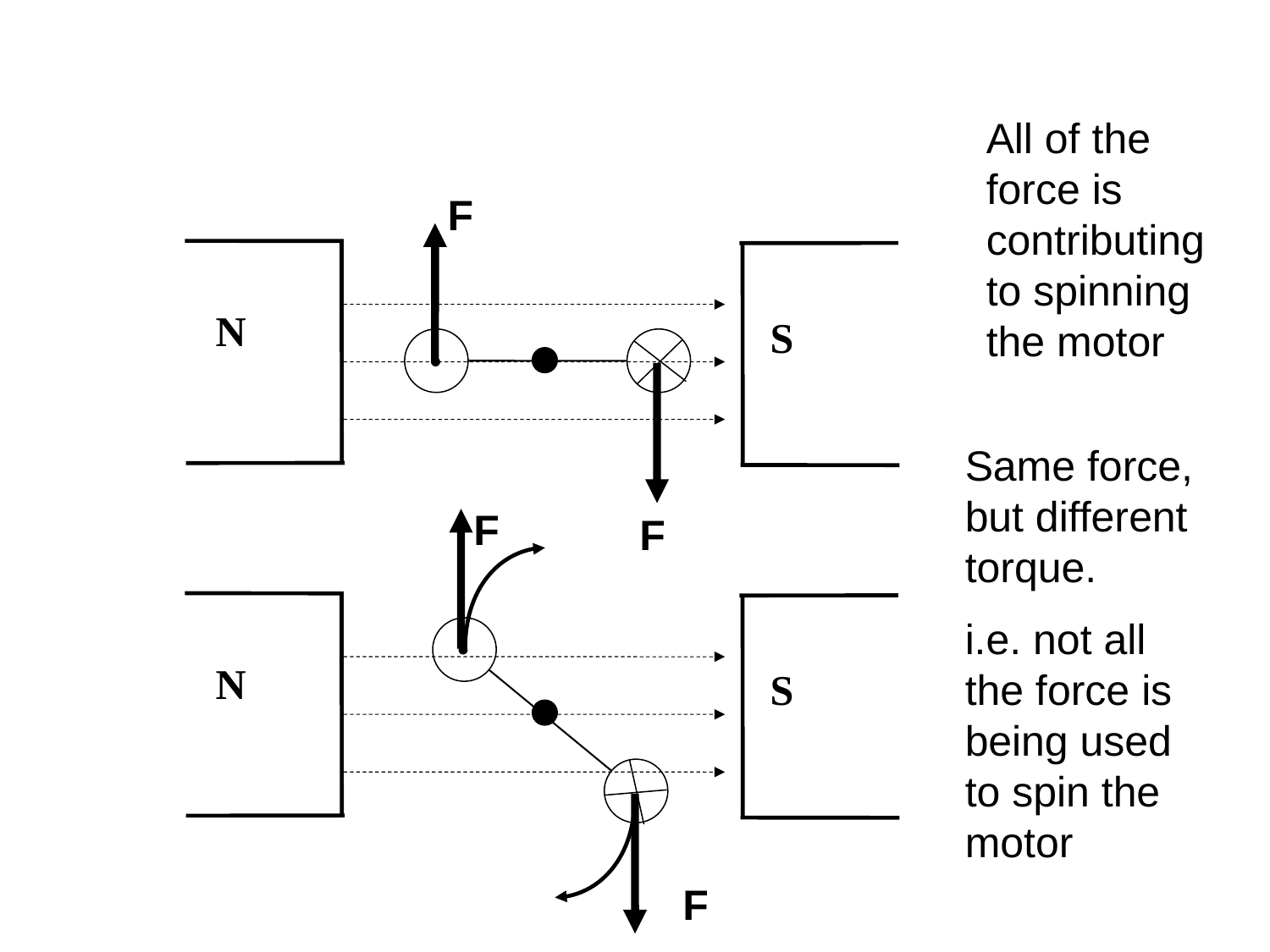

All of the force is contributing to spinning the motor
F

N
S

Same force, but different torque.
i.e. not all the force is being used to spin the motor
F
F

N
S

F